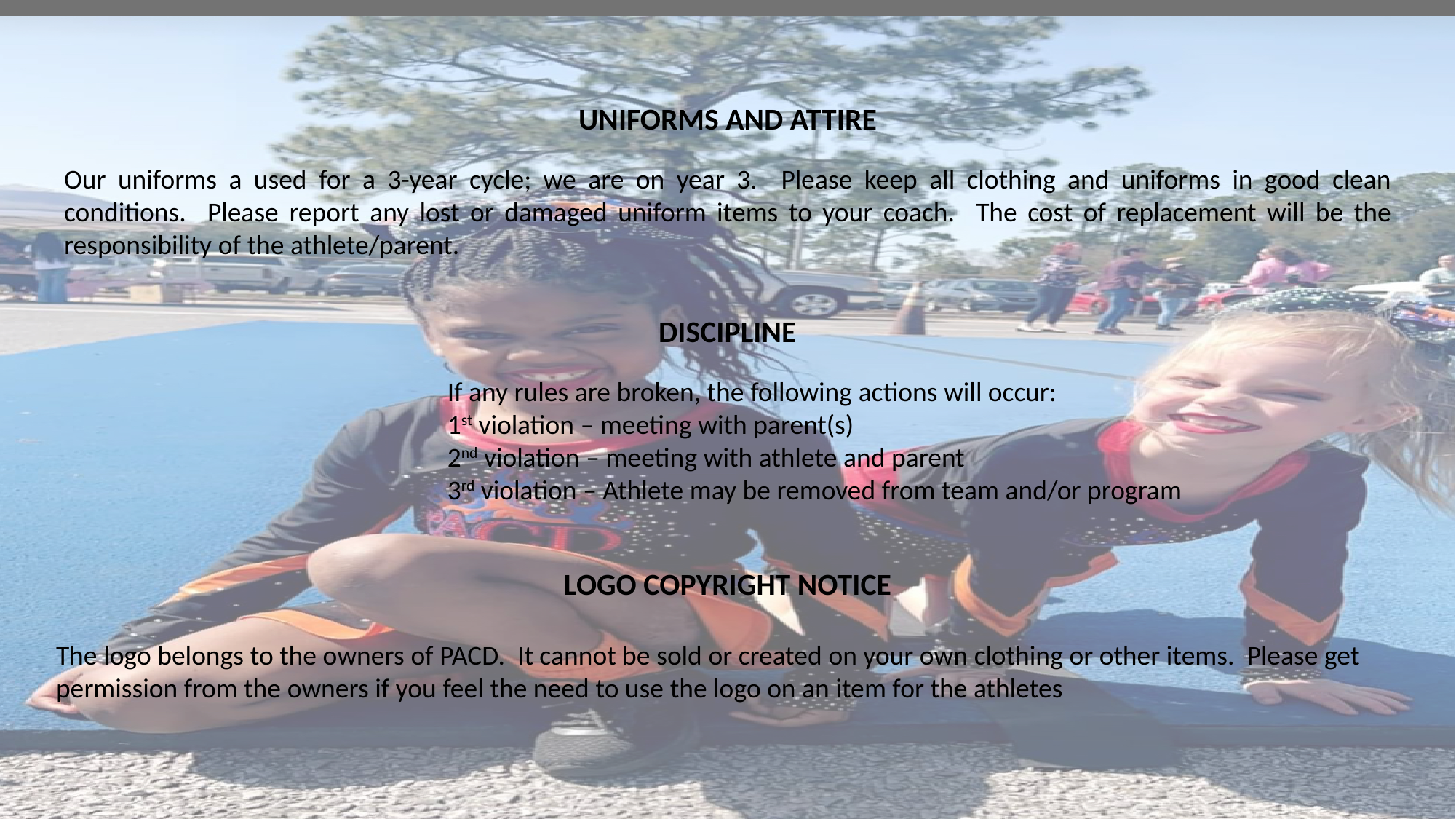

UNIFORMS AND ATTIRE

Our uniforms a used for a 3-year cycle; we are on year 3.  Please keep all clothing and uniforms in good clean conditions.  Please report any lost or damaged uniform items to your coach.  The cost of replacement will be the responsibility of the athlete/parent.
DISCIPLINE

				If any rules are broken, the following actions will occur:
				1st violation – meeting with parent(s)
				2nd violation – meeting with athlete and parent
				3rd violation – Athlete may be removed from team and/or program
LOGO COPYRIGHT NOTICE

The logo belongs to the owners of PACD.  It cannot be sold or created on your own clothing or other items.  Please get permission from the owners if you feel the need to use the logo on an item for the athletes